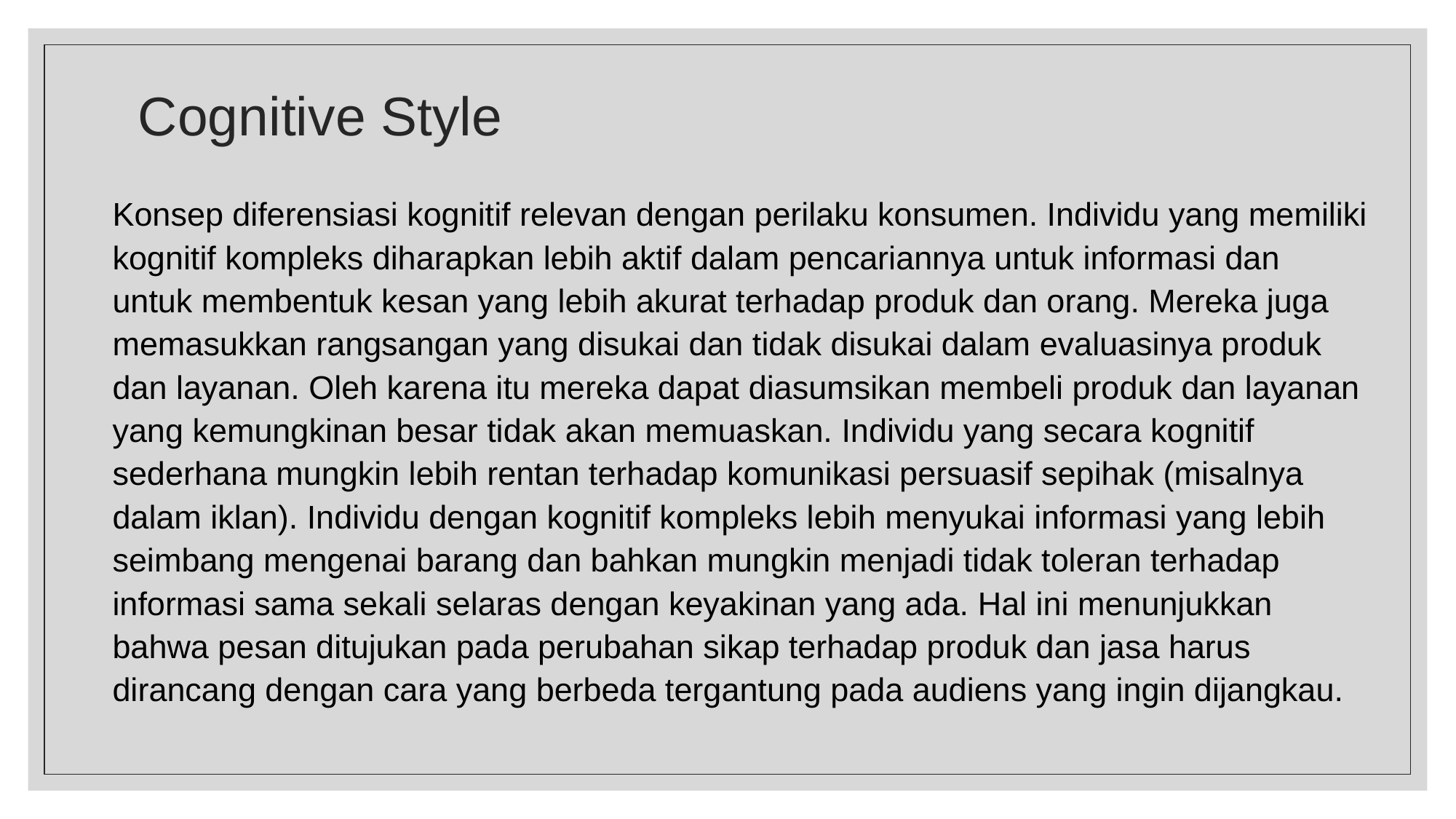

# Cognitive Style
Konsep diferensiasi kognitif relevan dengan perilaku konsumen. Individu yang memiliki kognitif kompleks diharapkan lebih aktif dalam pencariannya untuk informasi dan untuk membentuk kesan yang lebih akurat terhadap produk dan orang. Mereka juga memasukkan rangsangan yang disukai dan tidak disukai dalam evaluasinya produk dan layanan. Oleh karena itu mereka dapat diasumsikan membeli produk dan layanan yang kemungkinan besar tidak akan memuaskan. Individu yang secara kognitif sederhana mungkin lebih rentan terhadap komunikasi persuasif sepihak (misalnya dalam iklan). Individu dengan kognitif kompleks lebih menyukai informasi yang lebih seimbang mengenai barang dan bahkan mungkin menjadi tidak toleran terhadap informasi sama sekali selaras dengan keyakinan yang ada. Hal ini menunjukkan bahwa pesan ditujukan pada perubahan sikap terhadap produk dan jasa harus dirancang dengan cara yang berbeda tergantung pada audiens yang ingin dijangkau.